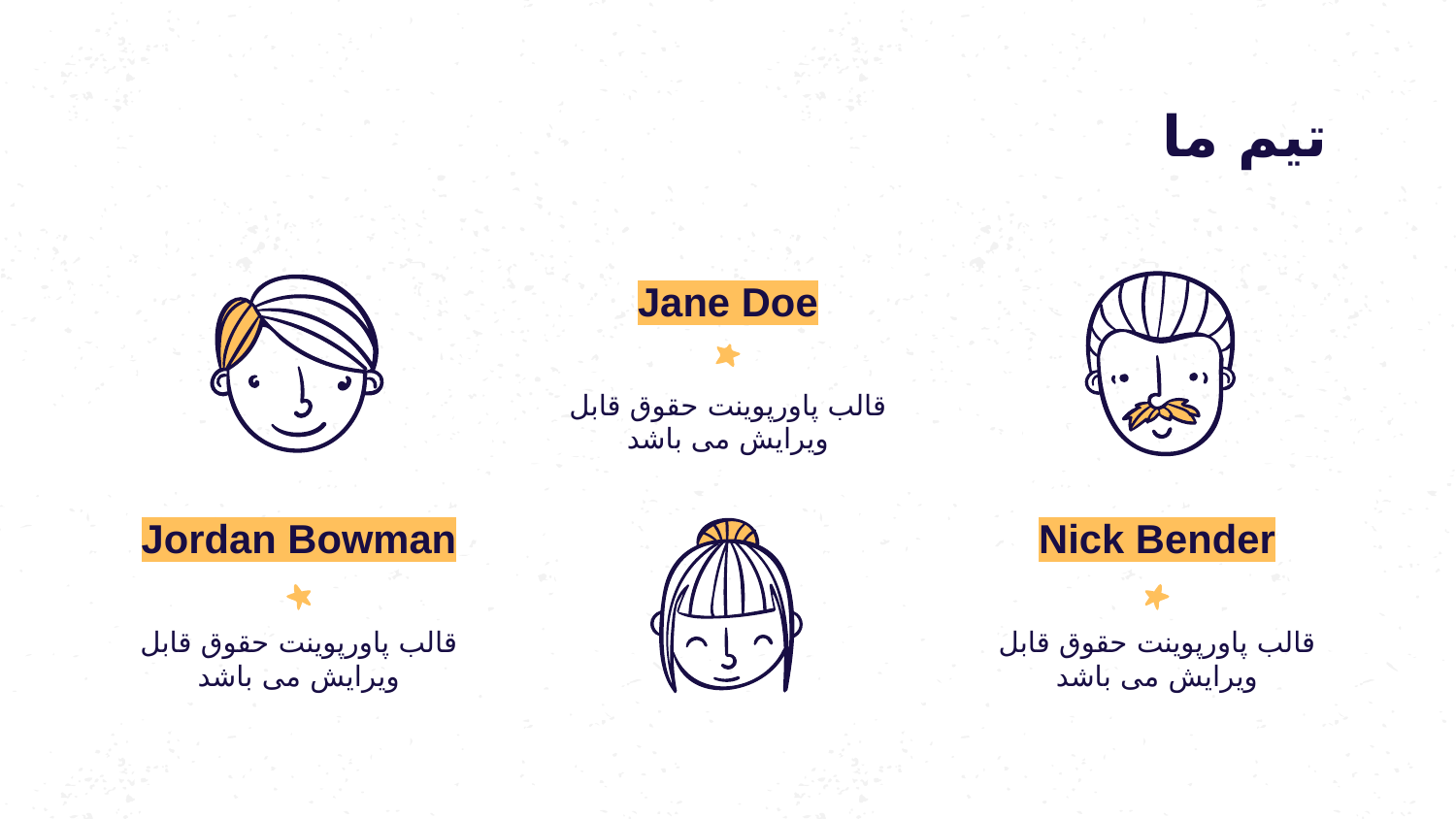

# تیم ما
Jane Doe

قالب پاورپوینت حقوق قابل ویرایش می باشد
Jordan Bowman
Nick Bender

قالب پاورپوینت حقوق قابل ویرایش می باشد
قالب پاورپوینت حقوق قابل ویرایش می باشد